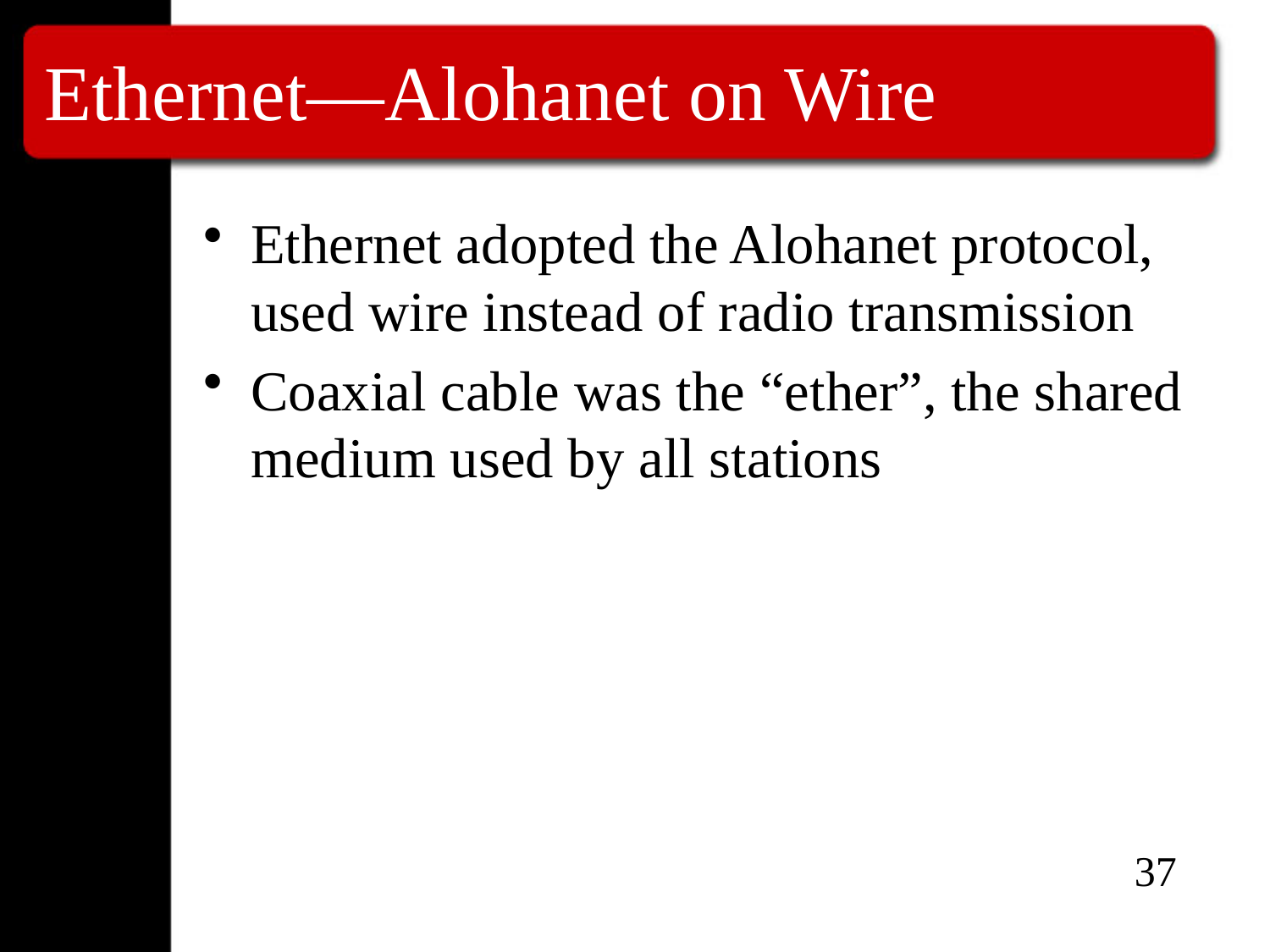

# Ethernet—Alohanet on Wire
Ethernet adopted the Alohanet protocol, used wire instead of radio transmission
Coaxial cable was the “ether”, the shared medium used by all stations